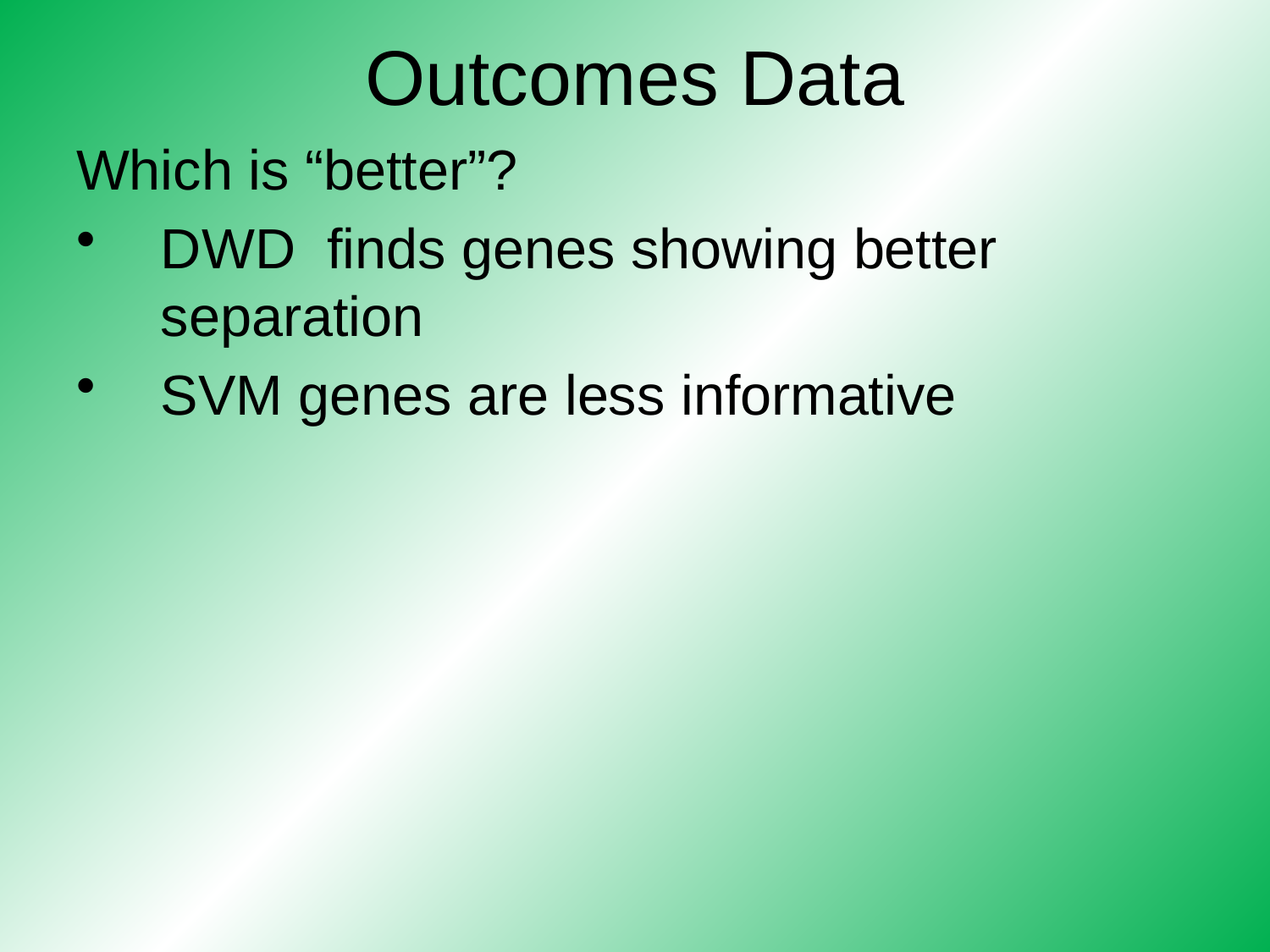

Outcomes Data
Which is “better”?
DWD  finds genes showing better separation
SVM genes are less informative